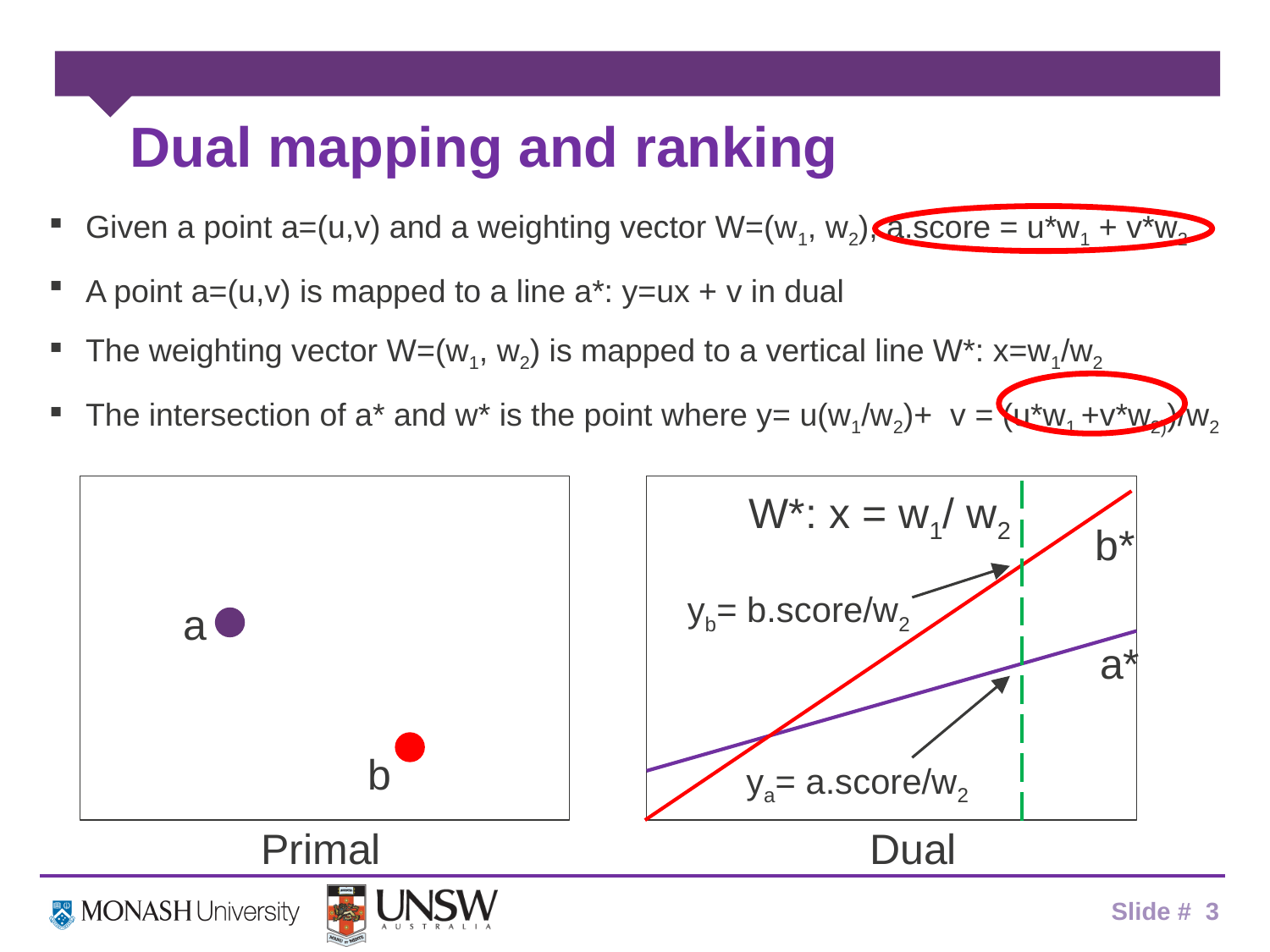

# Dual mapping and ranking
Given a point a=(u,v) and a weighting vector W=(w1, w2), a.score = u*w1 + v*w2
A point a=(u,v) is mapped to a line a*: y=ux + v in dual
The weighting vector W=(w1, w2) is mapped to a vertical line W*: x=w1/w2
The intersection of a* and w* is the point where y= u(w1/w2)+  v = (u*w1 +v*w2))/w2

W*: x = w1/ w2
b*
yb= b.score/w2
a

a*

b
ya= a.score/w2
Dual
Primal
Slide #  3